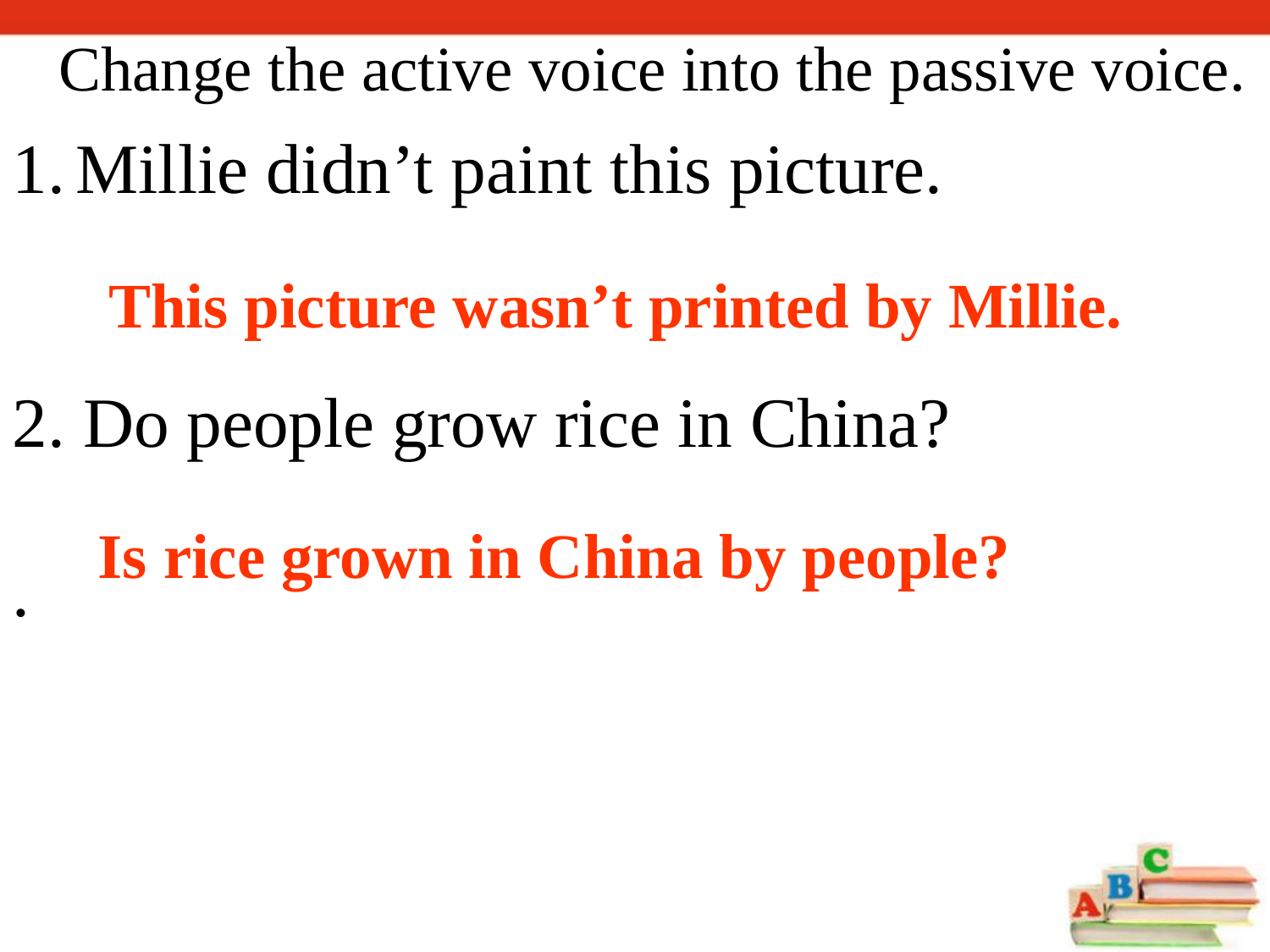

Change the active voice into the passive voice.

Millie didn’t paint this picture.

2. Do people grow rice in China?

.
This picture wasn’t printed by Millie.
Is rice grown in China by people?